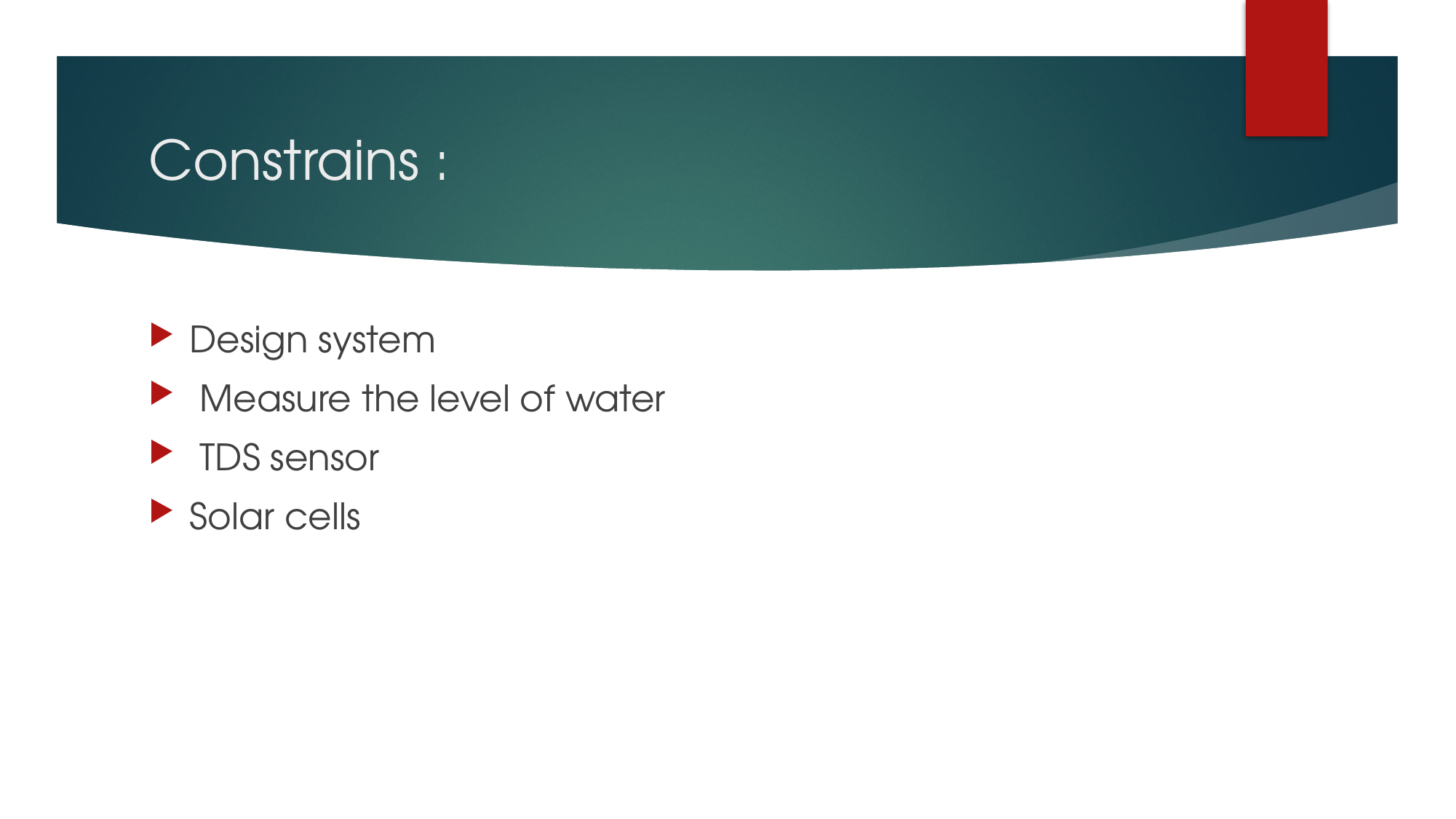

# Constrains :
Design system
 Measure the level of water
 TDS sensor
Solar cells